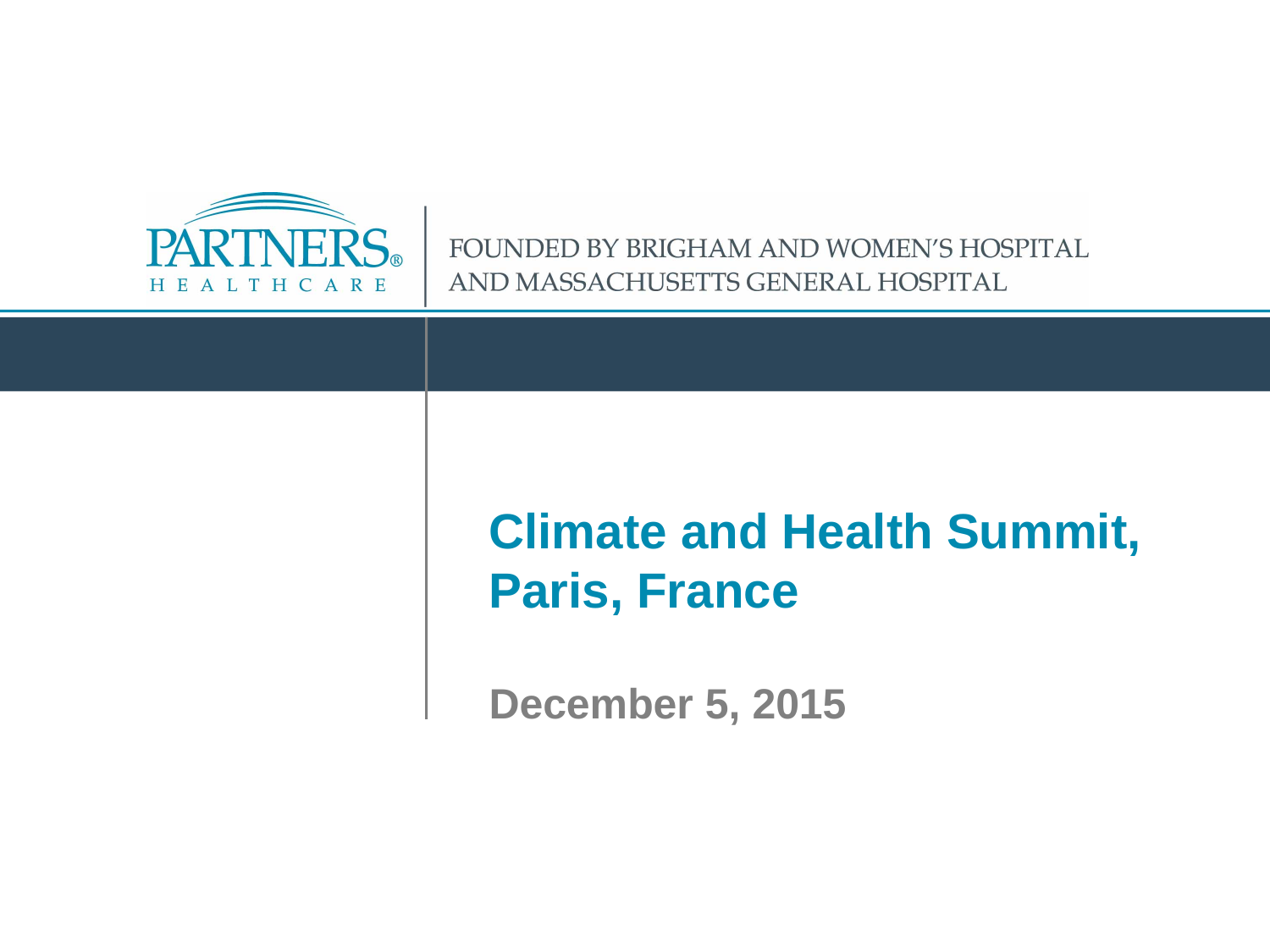

# Climate and Health Summit, Paris, France December 5, 2015